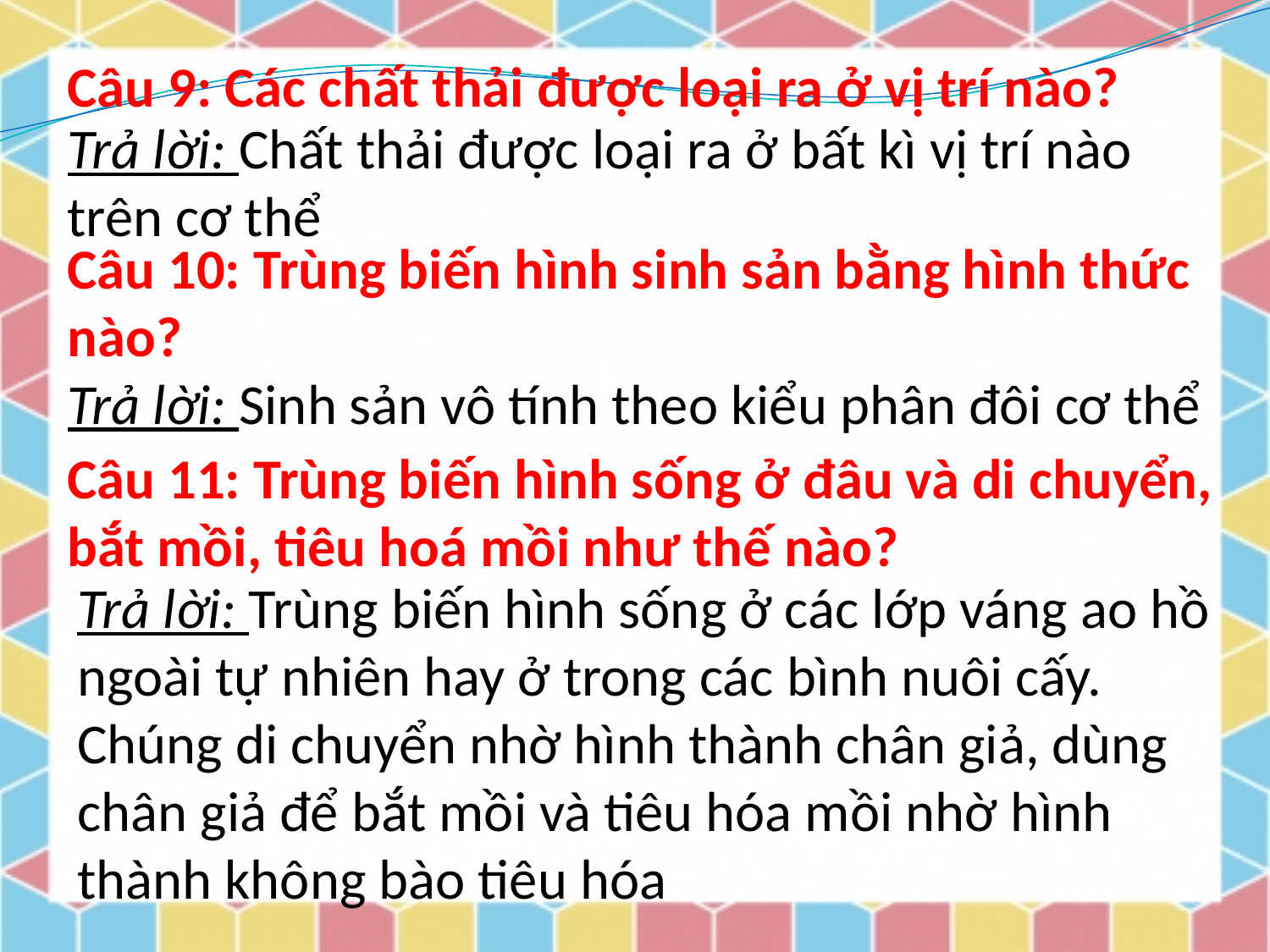

Câu 9: Các chất thải được loại ra ở vị trí nào?
Trả lời: Chất thải được loại ra ở bất kì vị trí nào trên cơ thể

Câu 10: Trùng biến hình sinh sản bằng hình thức nào?
Trả lời: Sinh sản vô tính theo kiểu phân đôi cơ thể

Câu 11: Trùng biến hình sống ở đâu và di chuyển, bắt mồi, tiêu hoá mồi như thế nào?
Trả lời: Trùng biến hình sống ở các lớp váng ao hồ ngoài tự nhiên hay ở trong các bình nuôi cấy. Chúng di chuyển nhờ hình thành chân giả, dùng chân giả để bắt mồi và tiêu hóa mồi nhờ hình thành không bào tiêu hóa